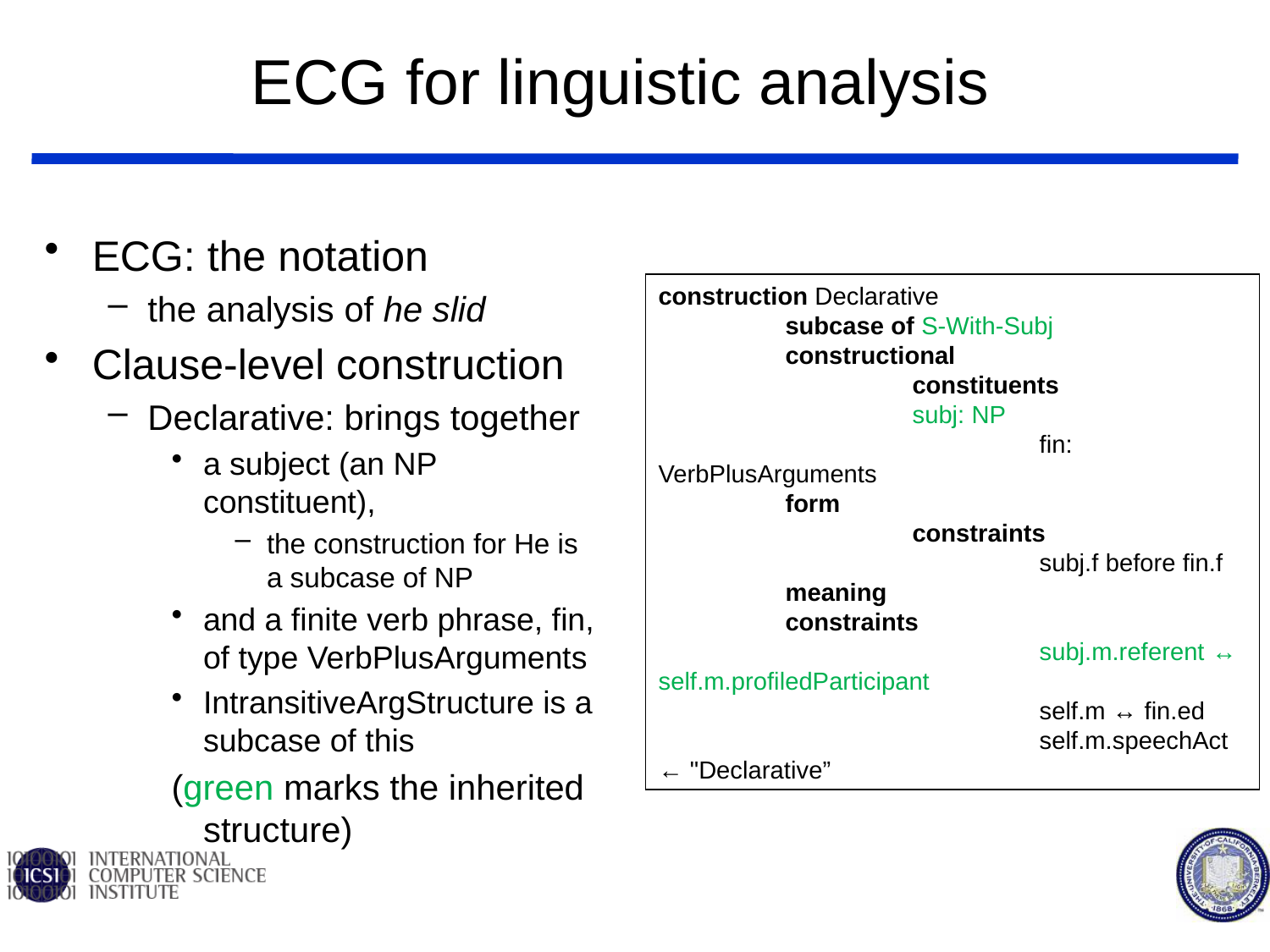

# ECG for linguistic analysis
ECG: the notation
the analysis of he slid
Clause-level construction
Declarative: brings together
a subject (an NP constituent),
the construction for He is a subcase of NP
and a finite verb phrase, fin, of type VerbPlusArguments
IntransitiveArgStructure is a subcase of this
(green marks the inherited structure)
construction Declarative
	subcase of S-With-Subj
  	constructional
    		constituents
      		subj: NP
			fin: VerbPlusArguments
	form
		constraints
			subj.f before fin.f
	meaning
    	constraints
			subj.m.referent ↔ self.m.profiledParticipant
			self.m ↔ fin.ed
			self.m.speechAct ← "Declarative”